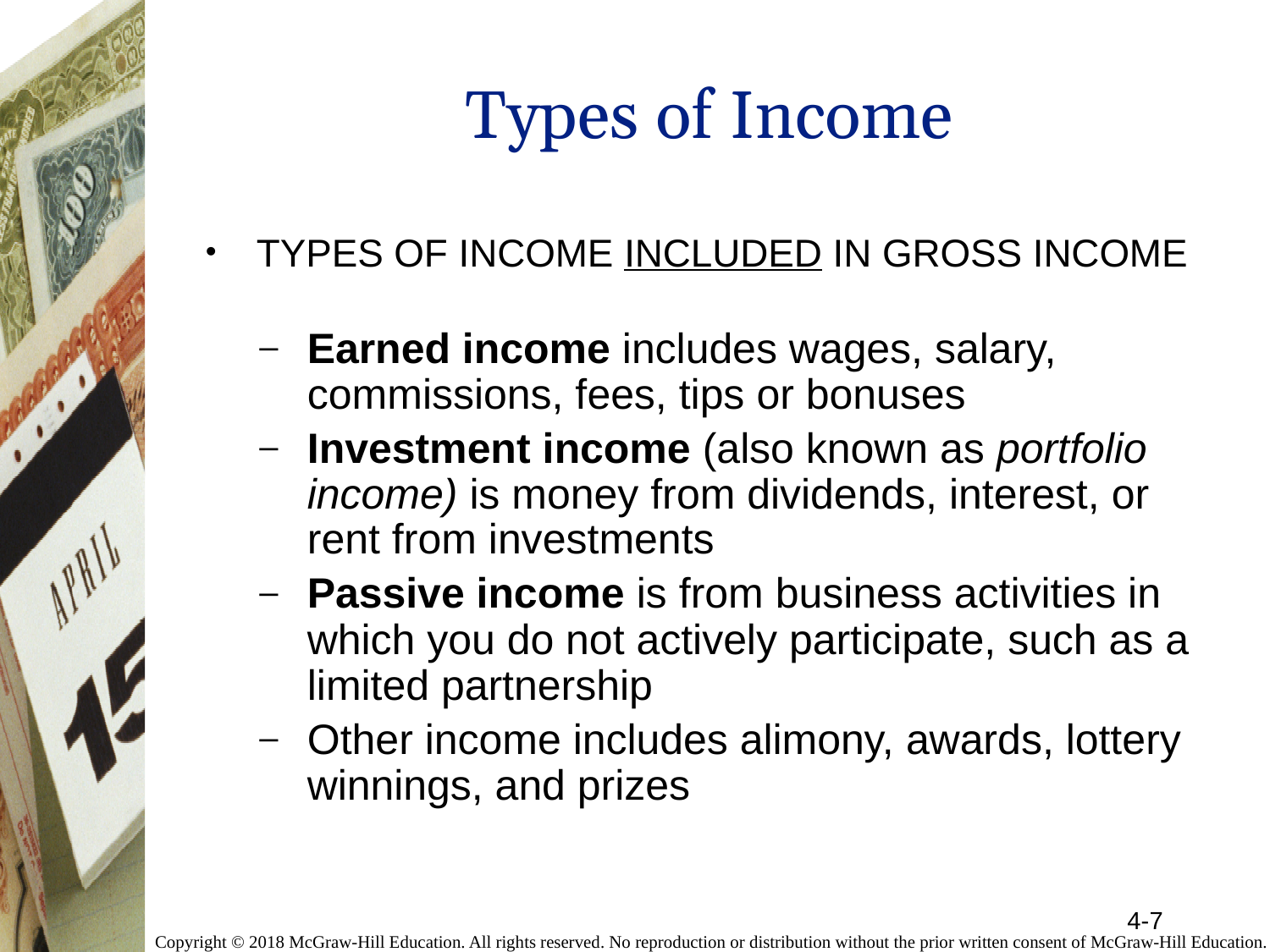

# Types of Income
TYPES OF INCOME INCLUDED IN GROSS INCOME

Earned income includes wages, salary, commissions, fees, tips or bonuses
Investment income (also known as portfolio income) is money from dividends, interest, or rent from investments
Passive income is from business activities in which you do not actively participate, such as a limited partnership
Other income includes alimony, awards, lottery winnings, and prizes
4-7